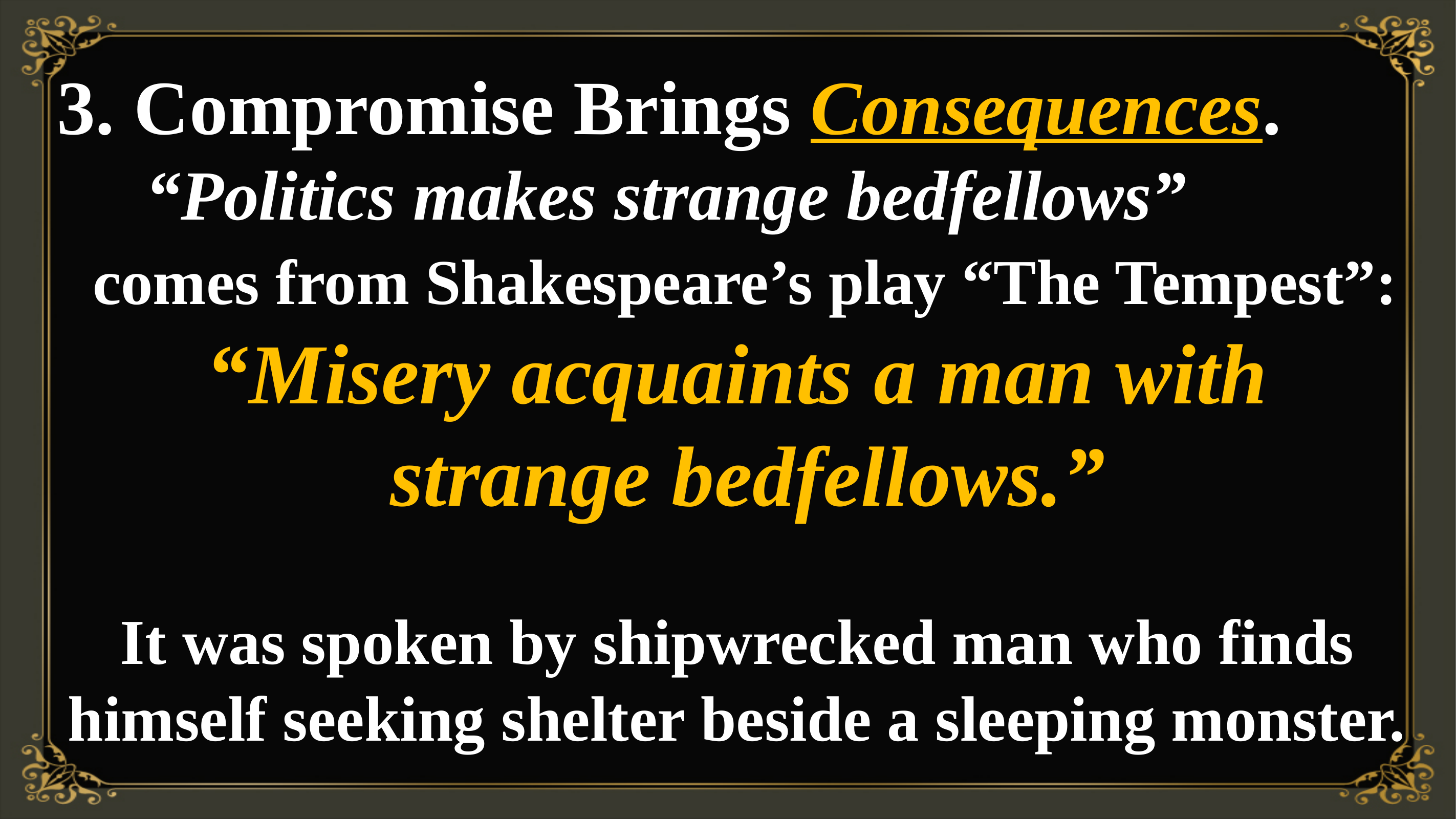

3. Compromise Brings Consequences.
     “Politics makes strange bedfellows”
  comes from Shakespeare’s play “The Tempest”:
“Misery acquaints a man with
 strange bedfellows.”

 It was spoken by shipwrecked man who finds
himself seeking shelter beside a sleeping monster.